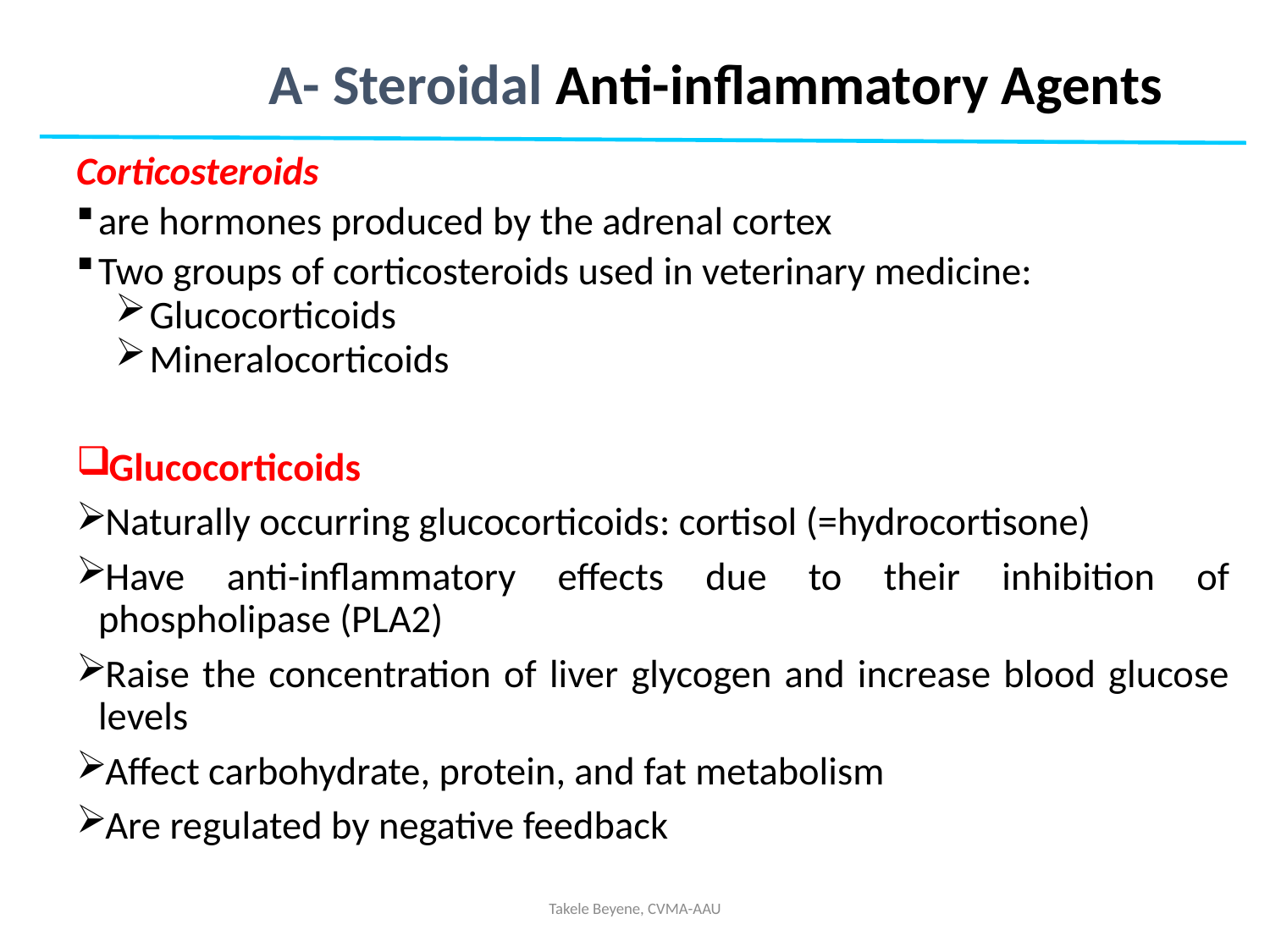

A- Steroidal Anti-inflammatory Agents

Corticosteroids
are hormones produced by the adrenal cortex
Two groups of corticosteroids used in veterinary medicine:
Glucocorticoids
Mineralocorticoids

Glucocorticoids
Naturally occurring glucocorticoids: cortisol (=hydrocortisone)
Have anti-inflammatory effects due to their inhibition of phospholipase (PLA2)
Raise the concentration of liver glycogen and increase blood glucose levels
Affect carbohydrate, protein, and fat metabolism
Are regulated by negative feedback

Takele Beyene, CVMA-AAU